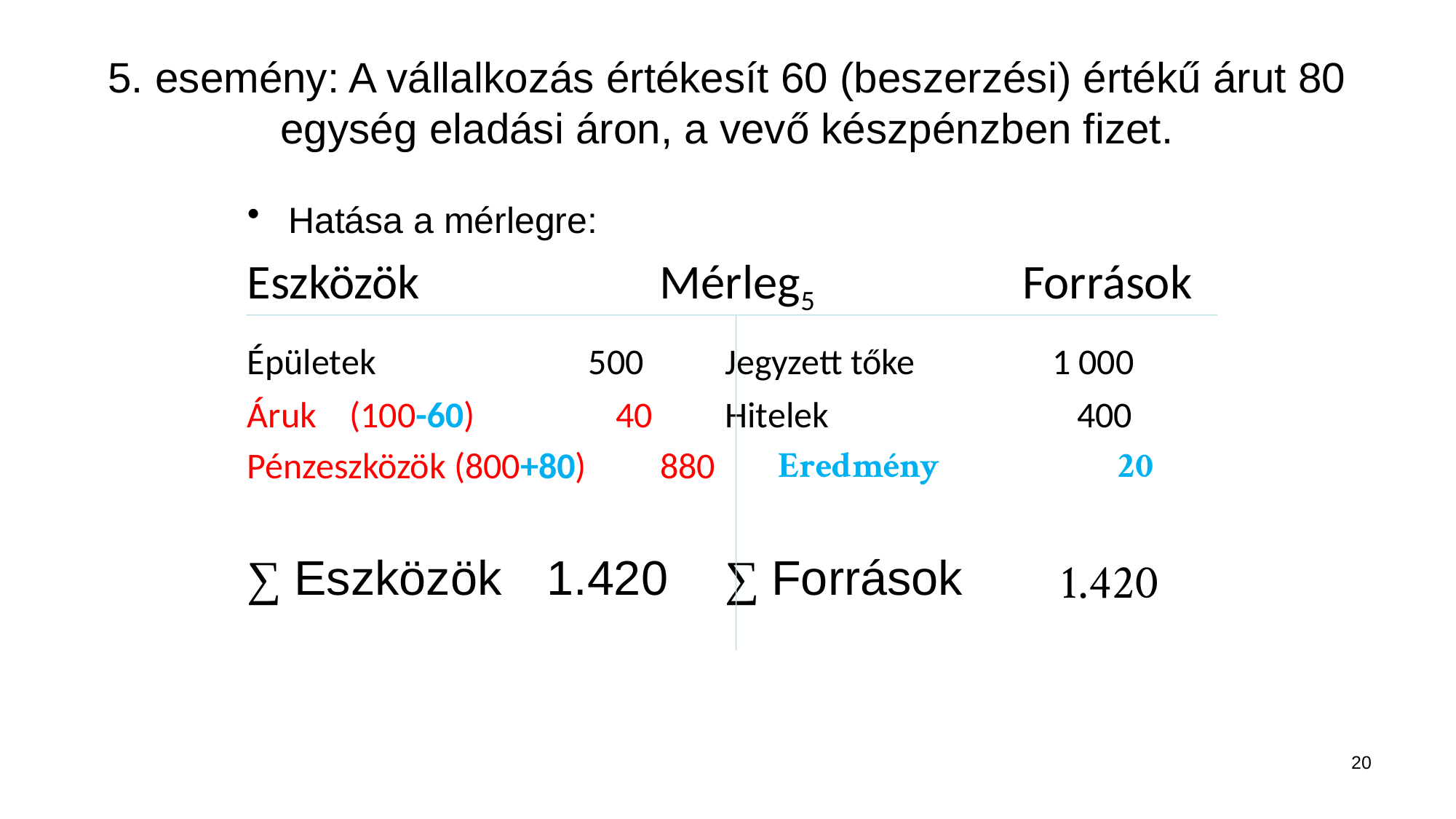

# 5. esemény: A vállalkozás értékesít 60 (beszerzési) értékű árut 80 egység eladási áron, a vevő készpénzben fizet.
Hatása a mérlegre:
Eszközök                      Mérleg5                   Források
Épületek		          500	Jegyzett tőke     	1 000
Áruk    (100-60)		40	Hitelek			   400
Pénzeszközök (800+80)         880

∑ Eszközök	   1.420	∑ Források

Eredmény                        20
1.420
20